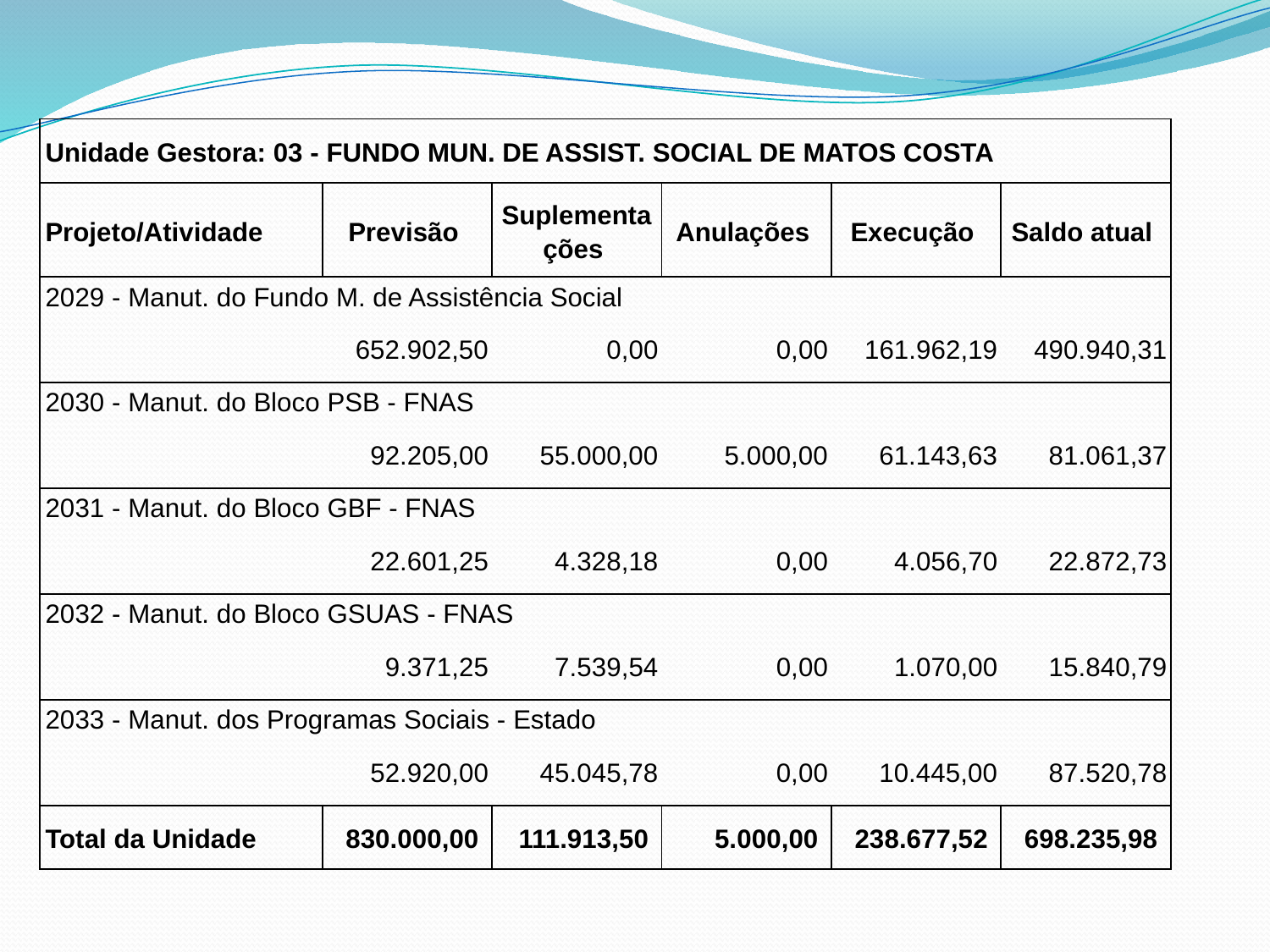

| Unidade Gestora: 03 - FUNDO MUN. DE ASSIST. SOCIAL DE MATOS COSTA |  |  |  |  |  |
| --- | --- | --- | --- | --- | --- |
| Projeto/Atividade | Previsão | Suplementações | Anulações | Execução | Saldo atual |
| 2029 - Manut. do Fundo M. de Assistência Social |  |  |  |  |  |
|  | 652.902,50 | 0,00 | 0,00 | 161.962,19 | 490.940,31 |
| 2030 - Manut. do Bloco PSB - FNAS |  |  |  |  |  |
|  | 92.205,00 | 55.000,00 | 5.000,00 | 61.143,63 | 81.061,37 |
| 2031 - Manut. do Bloco GBF - FNAS |  |  |  |  |  |
|  | 22.601,25 | 4.328,18 | 0,00 | 4.056,70 | 22.872,73 |
| 2032 - Manut. do Bloco GSUAS - FNAS |  |  |  |  |  |
|  | 9.371,25 | 7.539,54 | 0,00 | 1.070,00 | 15.840,79 |
| 2033 - Manut. dos Programas Sociais - Estado |  |  |  |  |  |
|  | 52.920,00 | 45.045,78 | 0,00 | 10.445,00 | 87.520,78 |
| Total da Unidade | 830.000,00 | 111.913,50 | 5.000,00 | 238.677,52 | 698.235,98 |